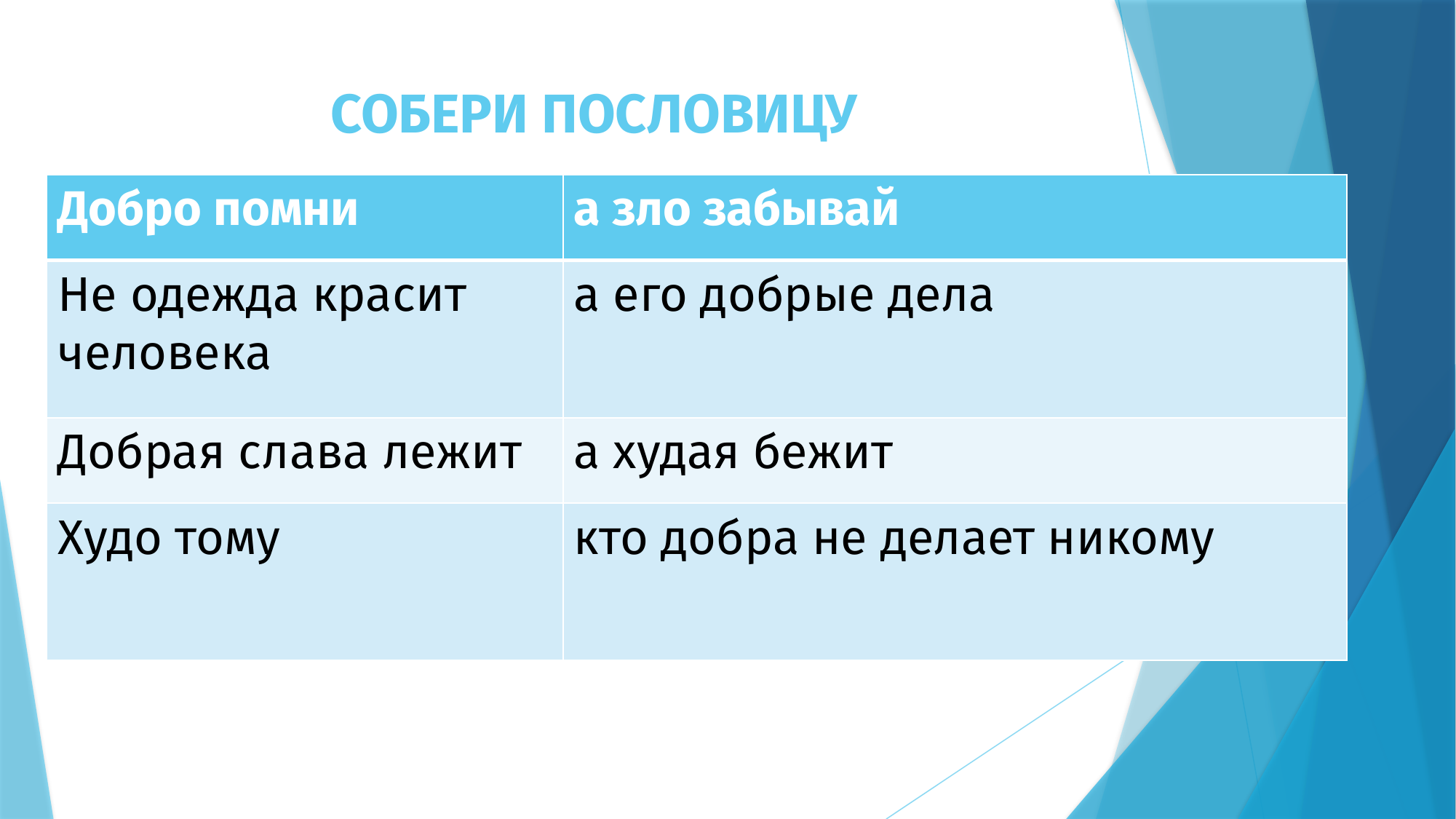

# СОБЕРИ ПОСЛОВИЦУ
| Добро помни | а зло забывай |
| --- | --- |
| Не одежда красит человека | а его добрые дела |
| Добрая слава лежит | а худая бежит |
| Худо тому | кто добра не делает никому |